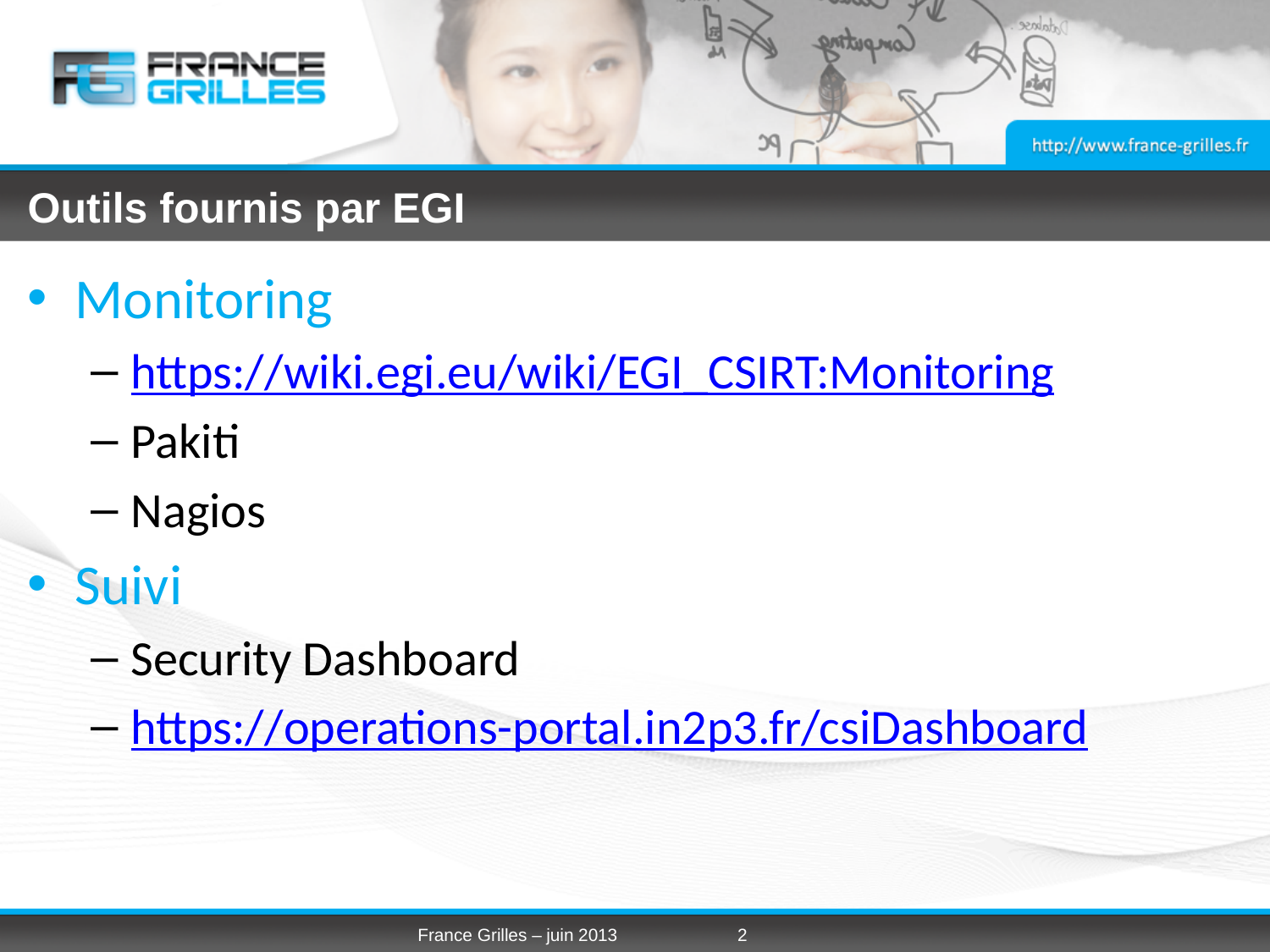

# Outils fournis par EGI
Monitoring
https://wiki.egi.eu/wiki/EGI_CSIRT:Monitoring
Pakiti
Nagios
Suivi
Security Dashboard
https://operations-portal.in2p3.fr/csiDashboard

France Grilles – juin 2013
2